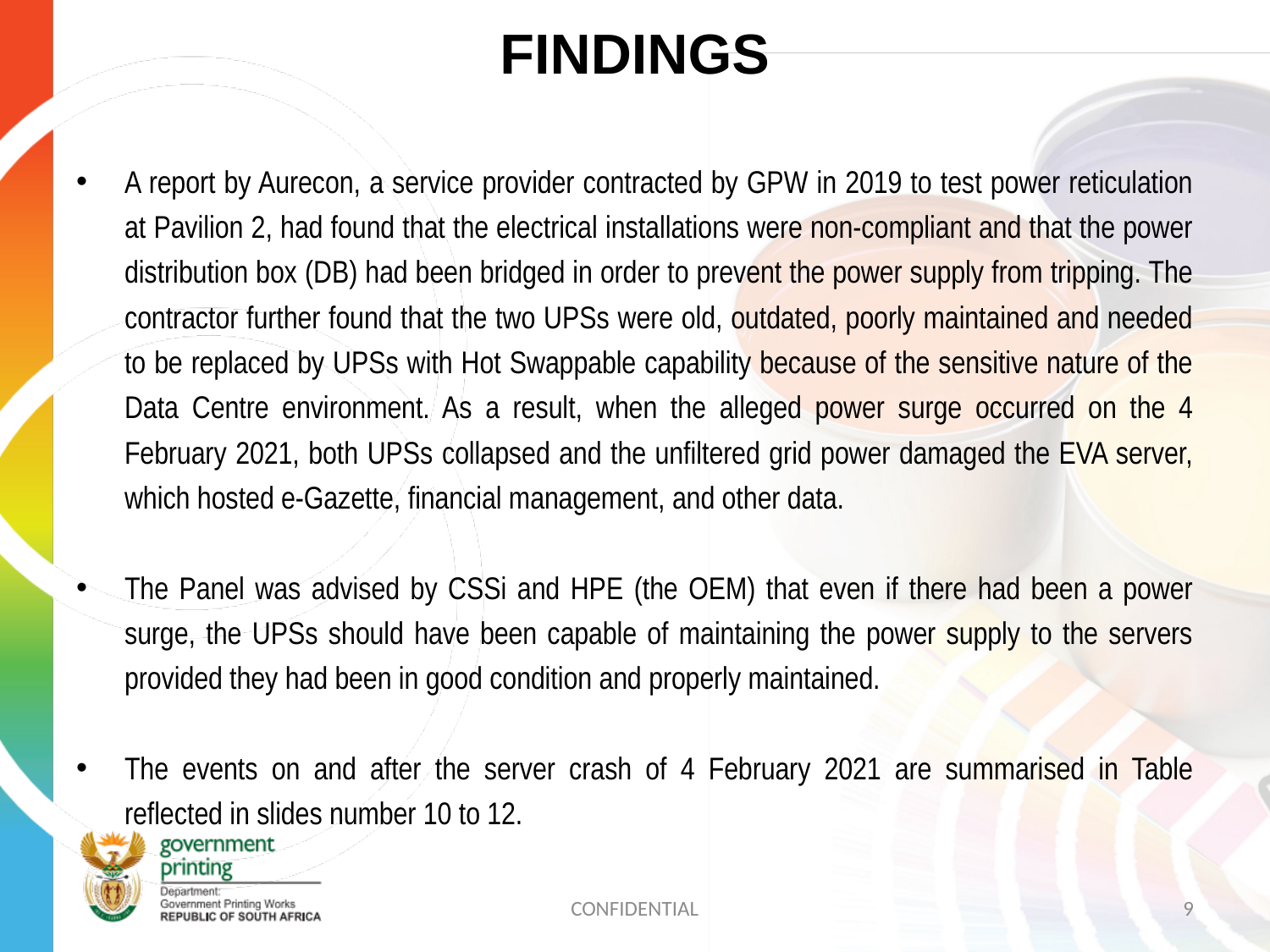

# FINDINGS

A report by Aurecon, a service provider contracted by GPW in 2019 to test power reticulation at Pavilion 2, had found that the electrical installations were non-compliant and that the power distribution box (DB) had been bridged in order to prevent the power supply from tripping. The contractor further found that the two UPSs were old, outdated, poorly maintained and needed to be replaced by UPSs with Hot Swappable capability because of the sensitive nature of the Data Centre environment. As a result, when the alleged power surge occurred on the 4 February 2021, both UPSs collapsed and the unfiltered grid power damaged the EVA server, which hosted e-Gazette, financial management, and other data.

The Panel was advised by CSSi and HPE (the OEM) that even if there had been a power surge, the UPSs should have been capable of maintaining the power supply to the servers provided they had been in good condition and properly maintained.

The events on and after the server crash of 4 February 2021 are summarised in Table reflected in slides number 10 to 12.

CONFIDENTIAL
9